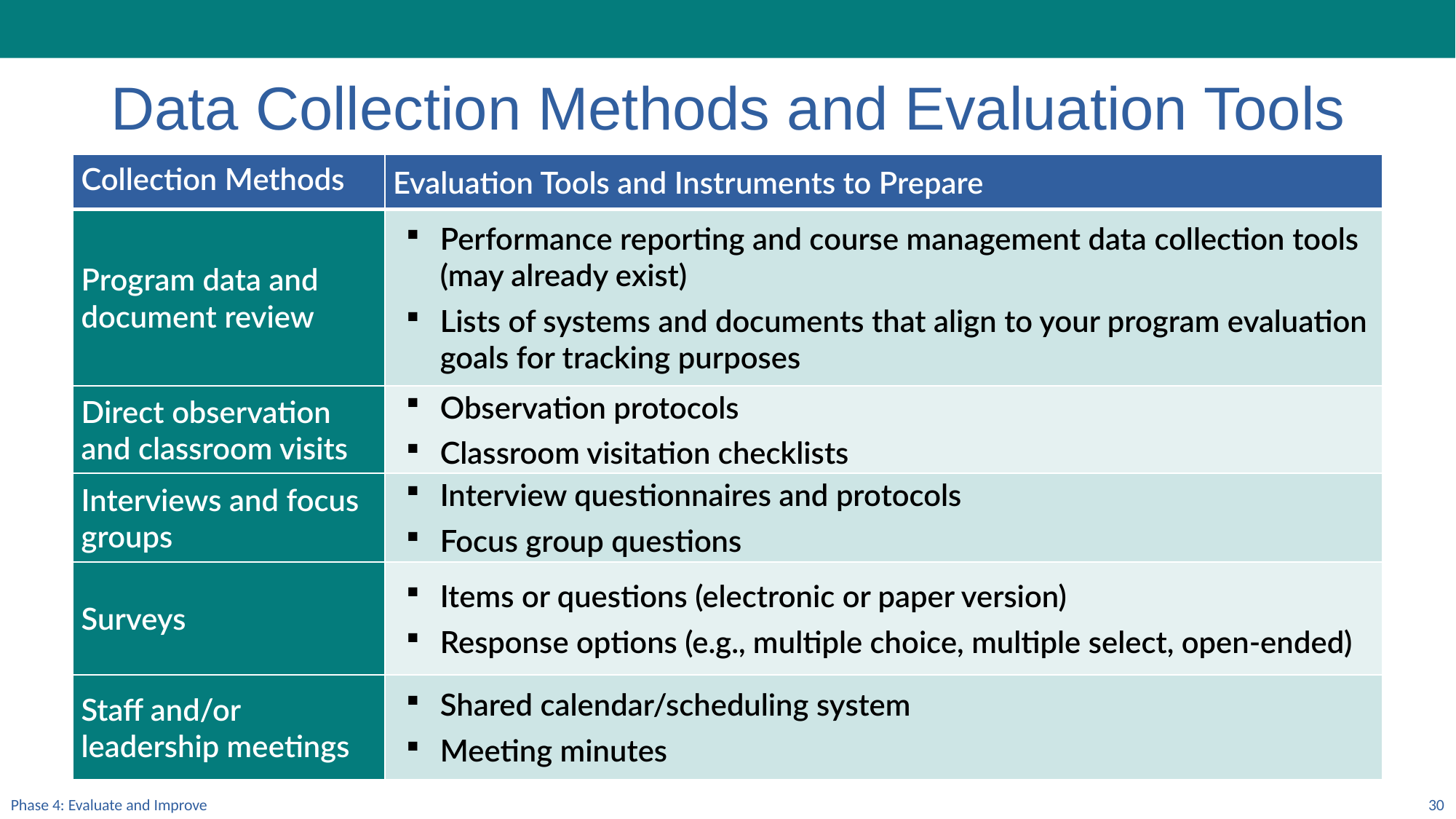

# Data Collection Methods and Evaluation Tools
| Collection Methods | Evaluation Tools and Instruments to Prepare |
| --- | --- |
| Program data and document review | Performance reporting and course management data collection tools (may already exist) Lists of systems and documents that align to your program evaluation goals for tracking purposes |
| Direct observation and classroom visits | Observation protocols Classroom visitation checklists |
| Interviews and focus groups | Interview questionnaires and protocols  Focus group questions |
| Surveys | Items or questions (electronic or paper version) Response options (e.g., multiple choice, multiple select, open-ended) |
| Staff and/or leadership meetings | Shared calendar/scheduling system Meeting minutes |
Phase 4: Evaluate and Improve
30